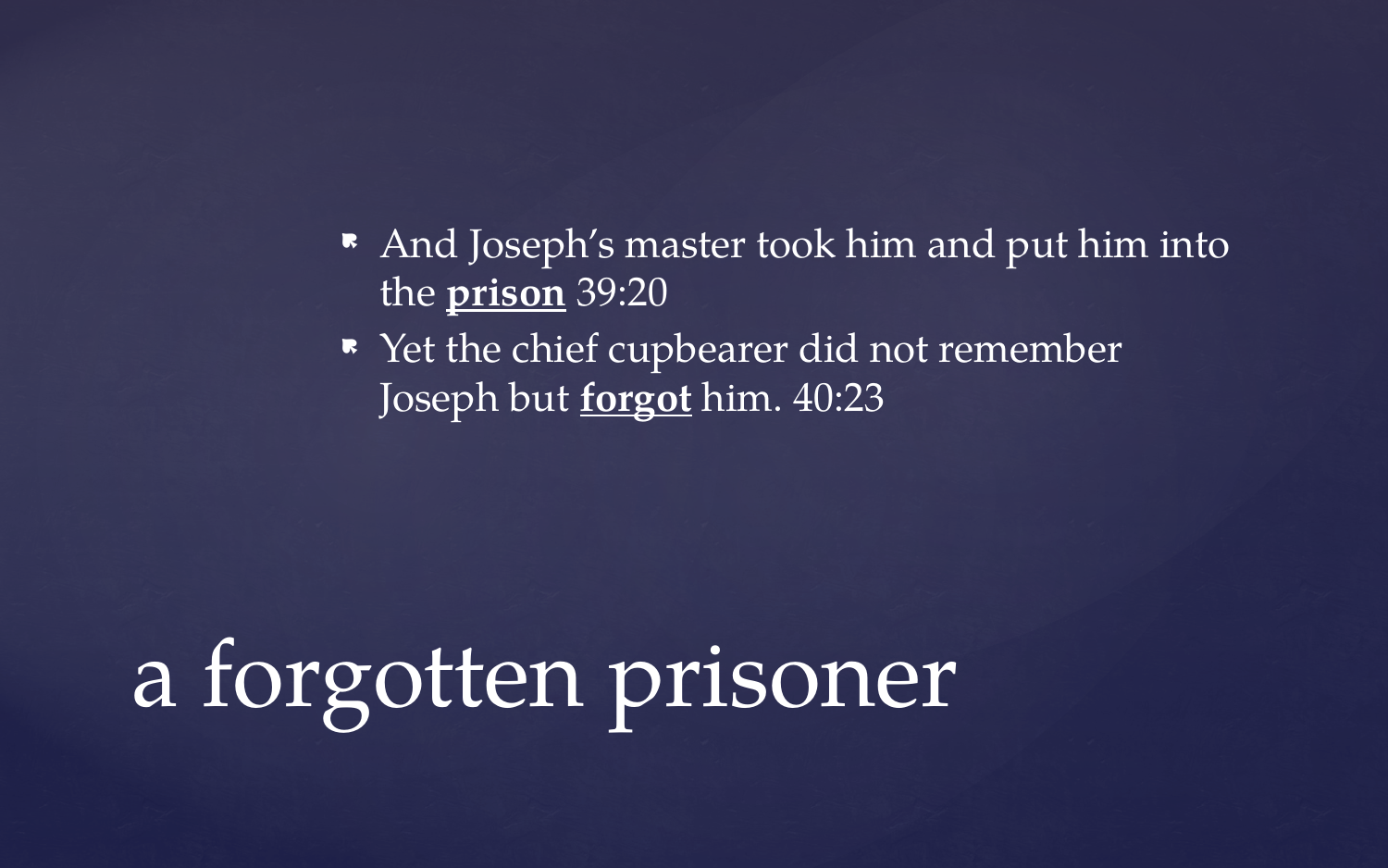

And Joseph’s master took him and put him into the prison 39:20
Yet the chief cupbearer did not remember Joseph but forgot him. 40:23
# a forgotten prisoner